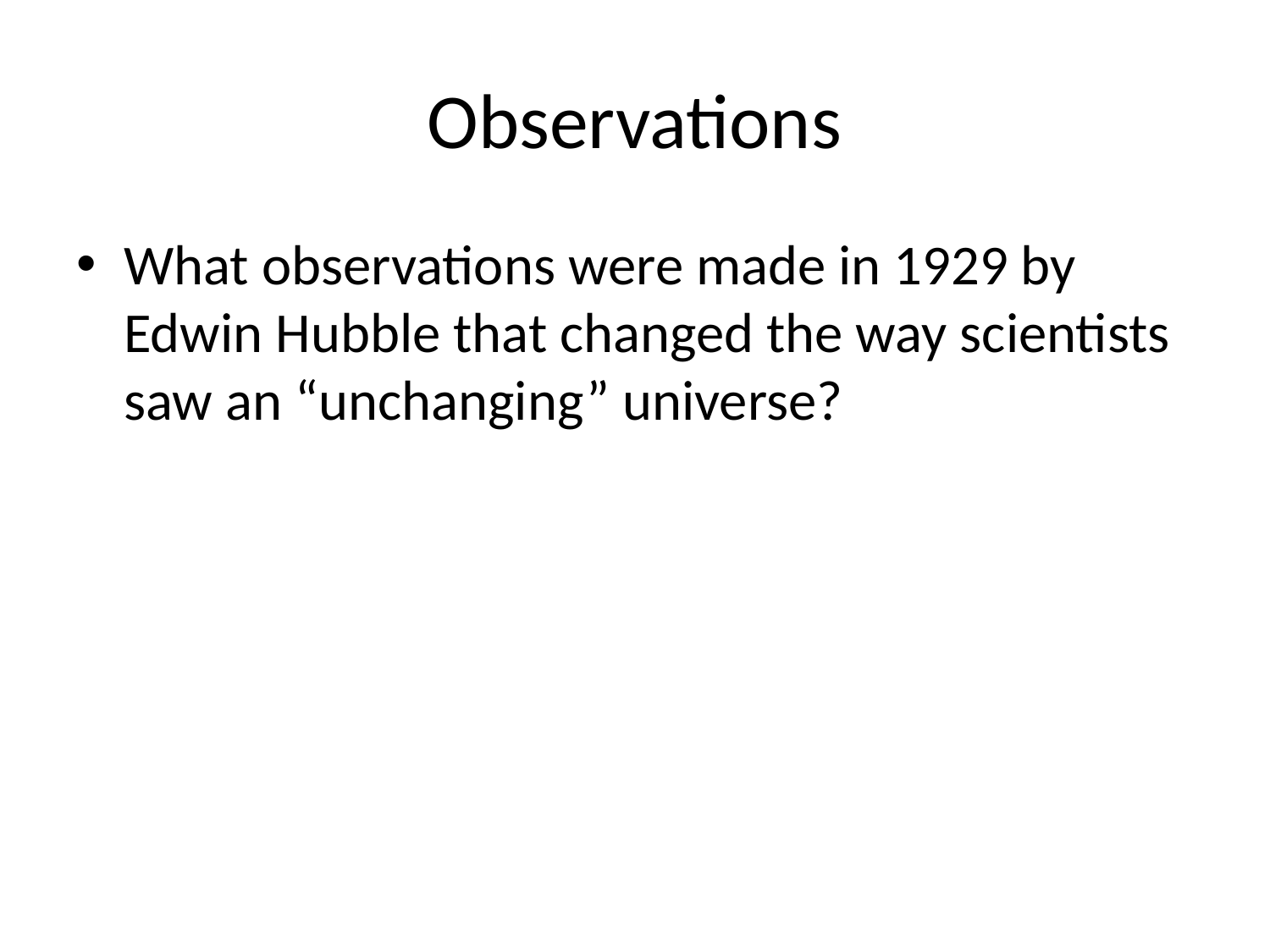

# Observations
What observations were made in 1929 by Edwin Hubble that changed the way scientists saw an “unchanging” universe?